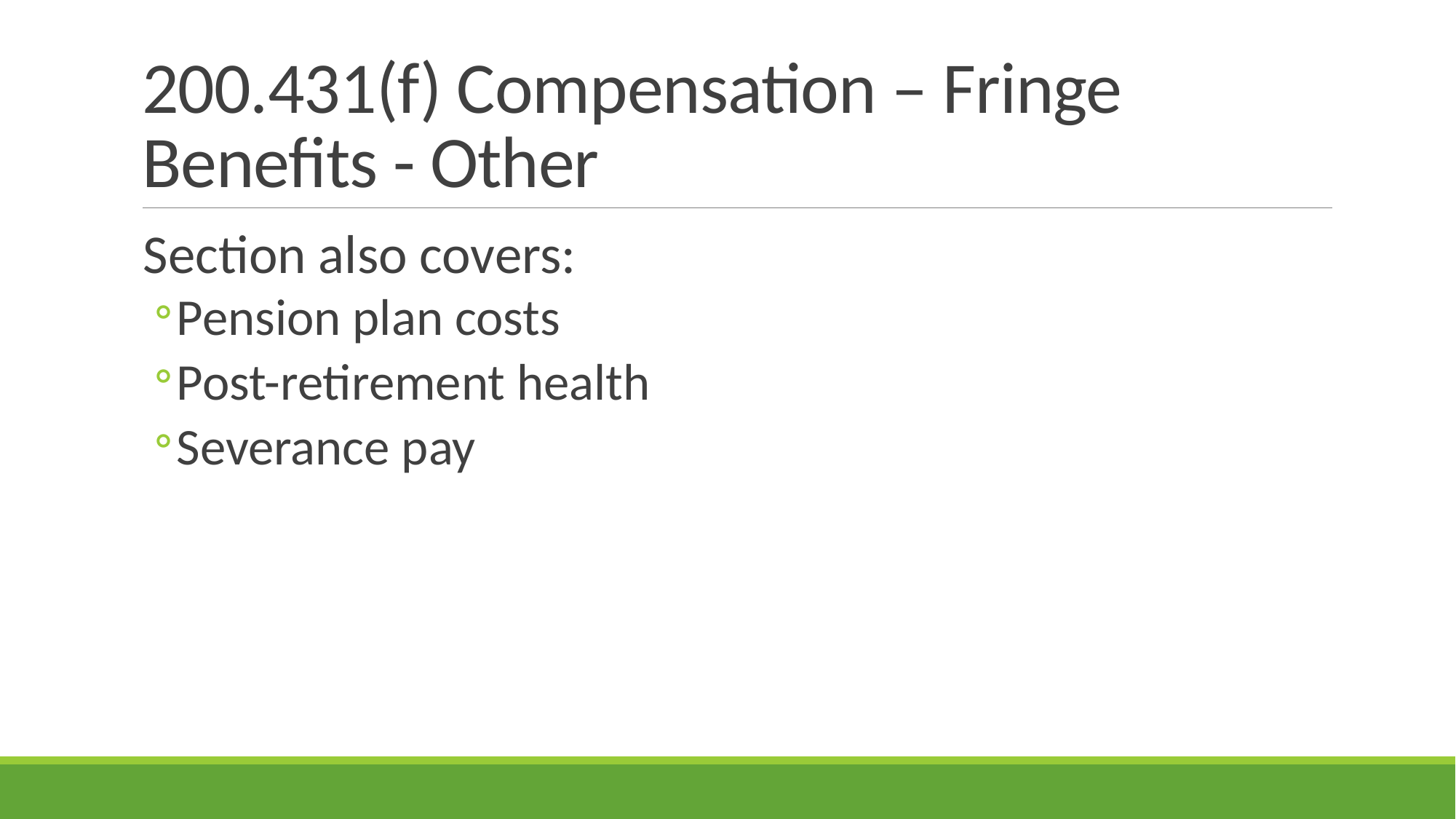

# 200.431(f) Compensation – Fringe Benefits - Other
Section also covers:
Pension plan costs
Post-retirement health
Severance pay